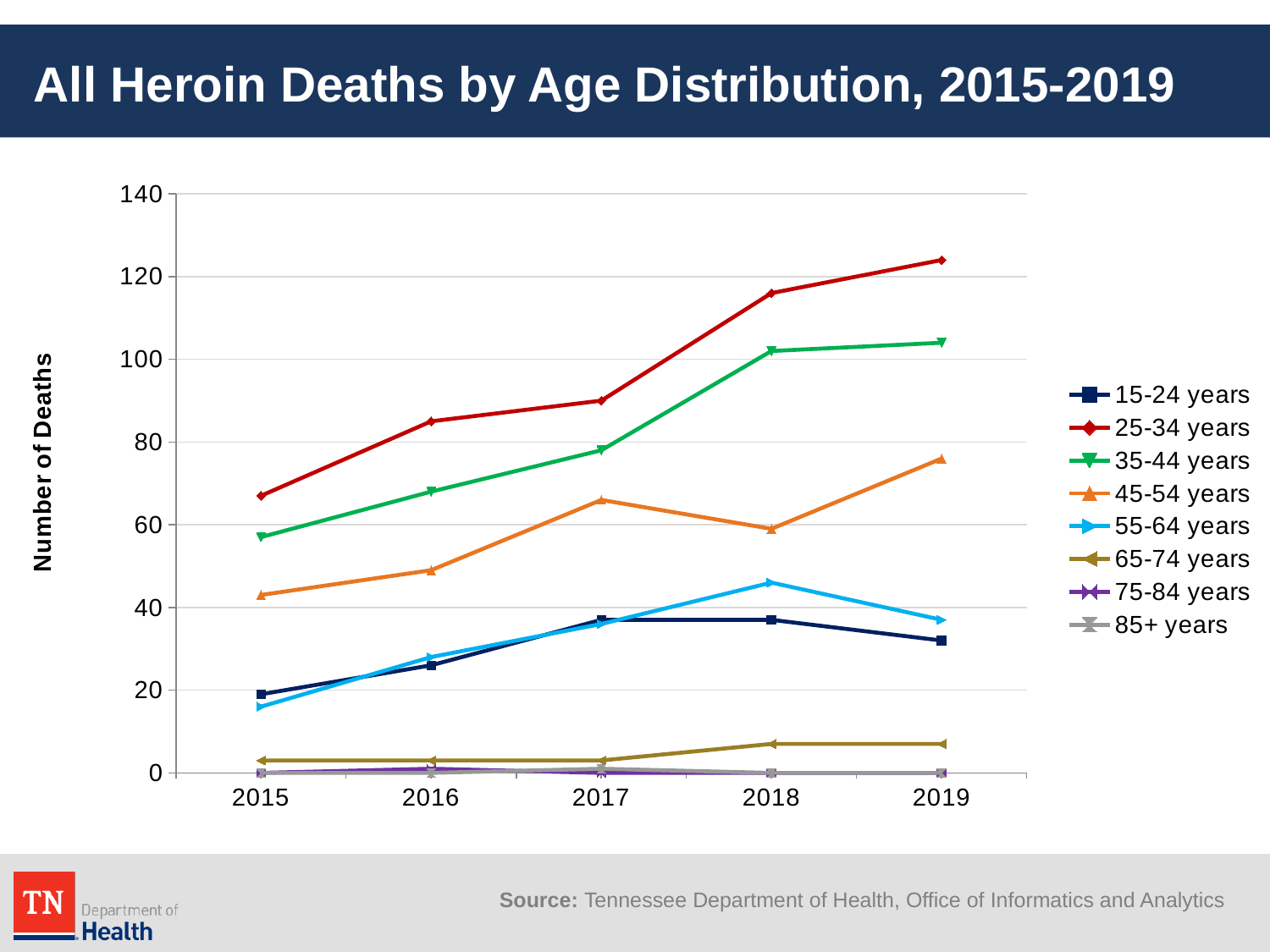

# All Heroin Deaths by Age Distribution, 2015-2019

[unsupported chart]

Source: Tennessee Department of Health, Office of Informatics and Analytics